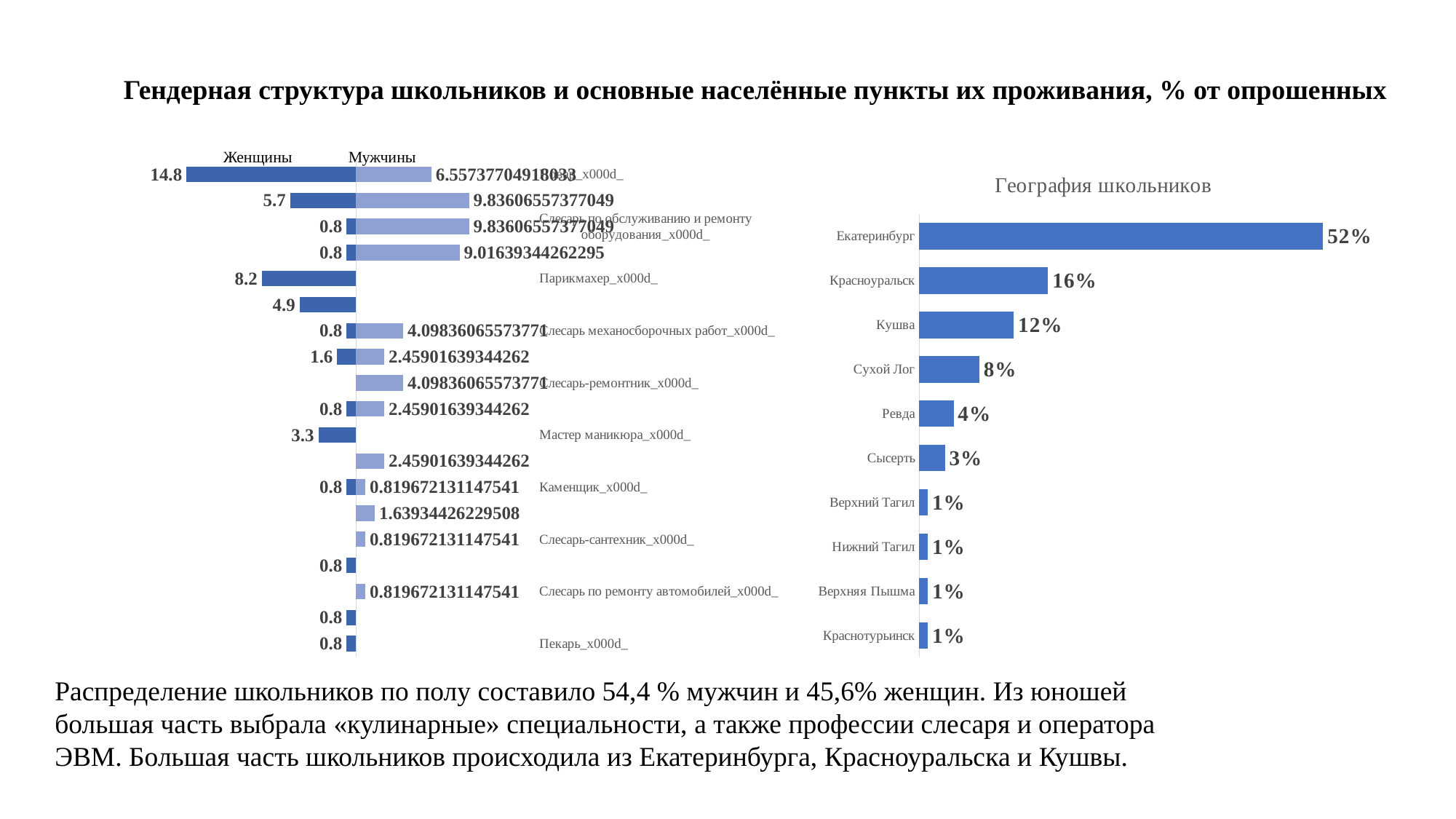

Гендерная структура школьников и основные населённые пункты их проживания, % от опрошенных
Женщины	    Мужчины

### Chart

| Category |  |  |
|---|---|---|
| Пекарь_x000d_ | -0.819672131147541 | None |
| Кассир торгового зала_x000d_ | -0.819672131147541 | None |
| Слесарь по ремонту автомобилей_x000d_ | None | 0.819672131147541 |
| Электромонтер по ремонту и обслуживанию электрообо_x000d_ | -0.819672131147541 | None |
| Слесарь-сантехник_x000d_ | None | 0.819672131147541 |
| Агент по снабжению_x000d_ | None | 1.639344262295082 |
| Каменщик_x000d_ | -0.819672131147541 | 0.819672131147541 |
| Облицовщик –плиточник_x000d_ | None | 2.459016393442623 |
| Мастер маникюра_x000d_ | -3.278688524590164 | None |
| Токарь_x000d_ | -0.819672131147541 | 2.459016393442623 |
| Слесарь-ремонтник_x000d_ | None | 4.098360655737705 |
| Контролер станочных и слесарных работ_x000d_ | -1.639344262295082 | 2.459016393442623 |
| Слесарь механосборочных работ_x000d_ | -0.819672131147541 | 4.098360655737705 |
| Штукатур_x000d_ | -4.918032786885246 | None |
| Парикмахер_x000d_ | -8.19672131147541 | None |
| Оператор электронно-вычислительных и вычислительны_x000d_ | -0.819672131147541 | 9.01639344262295 |
| Слесарь по обслуживанию и ремонту оборудования_x000d_ | -0.819672131147541 | 9.836065573770492 |
| Кондитер_x000d_ | -5.737704918032787 | 9.836065573770492 |
| Повар_x000d_ | -14.754098360655737 | 6.557377049180328 |

### Chart: География школьников

| Category |  |
|---|---|
| Краснотурьинск | 0.01098901098901099 |
| Верхняя Пышма | 0.01098901098901099 |
| Нижний Тагил | 0.01098901098901099 |
| Верхний Тагил | 0.01098901098901099 |
| Сысерть | 0.03296703296703297 |
| Ревда | 0.04395604395604396 |
| Сухой Лог | 0.07692307692307693 |
| Кушва | 0.12087912087912088 |
| Красноуральск | 0.16483516483516483 |
| Екатеринбург | 0.5164835164835165 |
Распределение школьников по полу составило 54,4 % мужчин и 45,6% женщин. Из юношей большая часть выбрала «кулинарные» специальности, а также профессии слесаря и оператора ЭВМ. Большая часть школьников происходила из Екатеринбурга, Красноуральска и Кушвы.